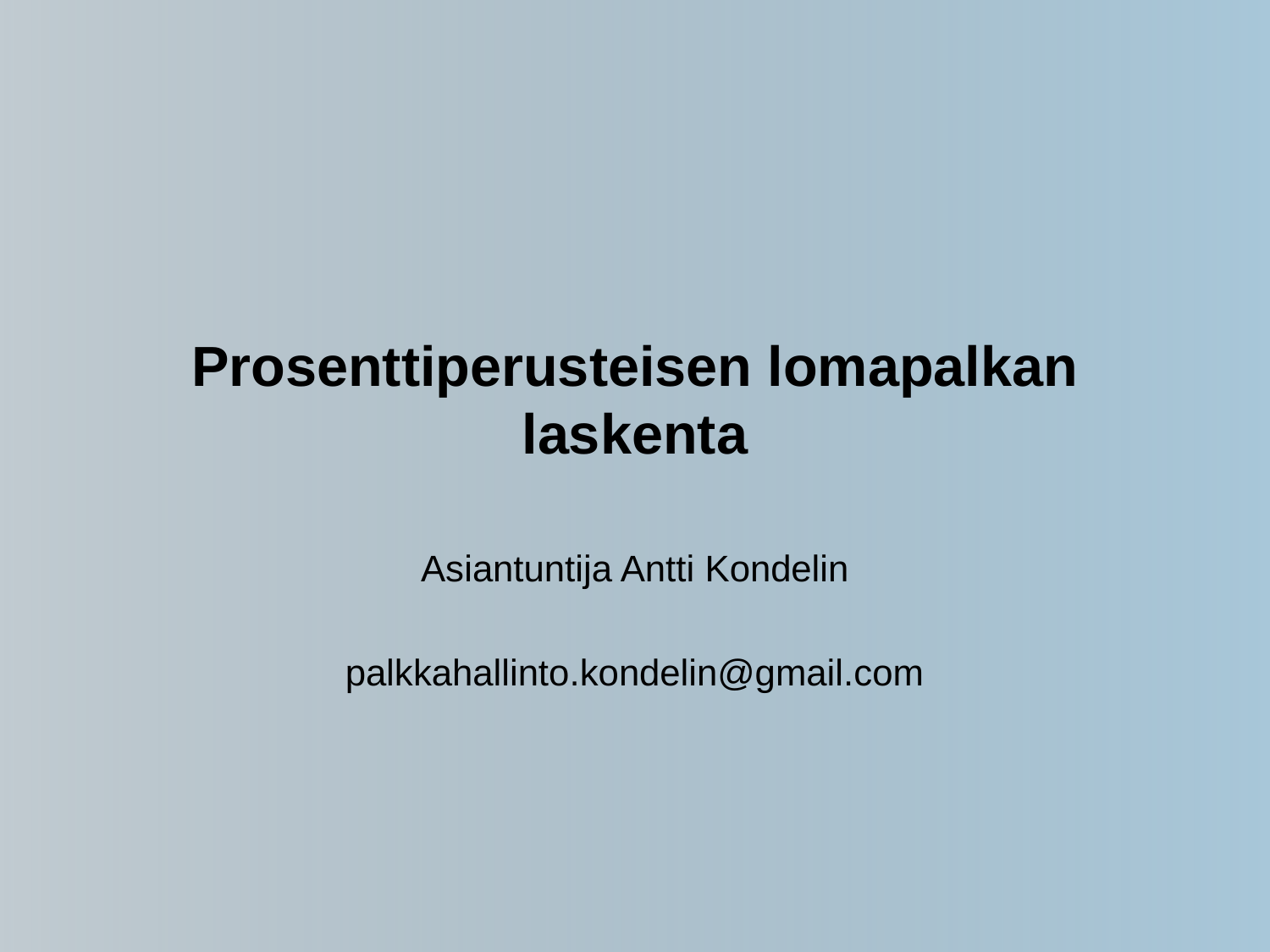

# Prosenttiperusteisen lomapalkan laskenta
Asiantuntija Antti Kondelin

palkkahallinto.kondelin@gmail.com